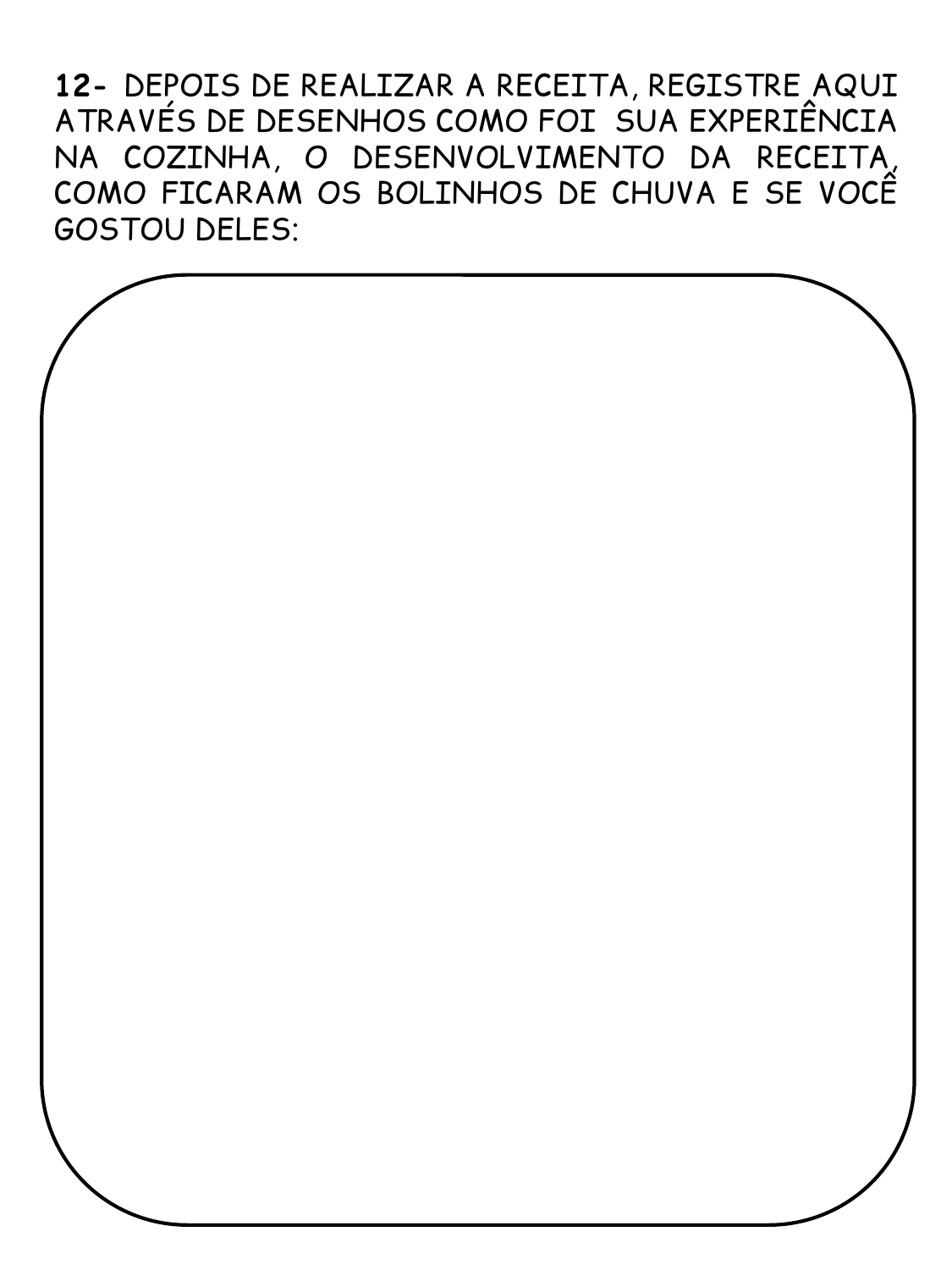

12- DEPOIS DE REALIZAR A RECEITA, REGISTRE AQUI ATRAVÉS DE DESENHOS COMO FOI  SUA EXPERIÊNCIA NA COZINHA, O DESENVOLVIMENTO DA RECEITA, COMO FICARAM OS BOLINHOS DE CHUVA E SE VOCÊ GOSTOU DELES: